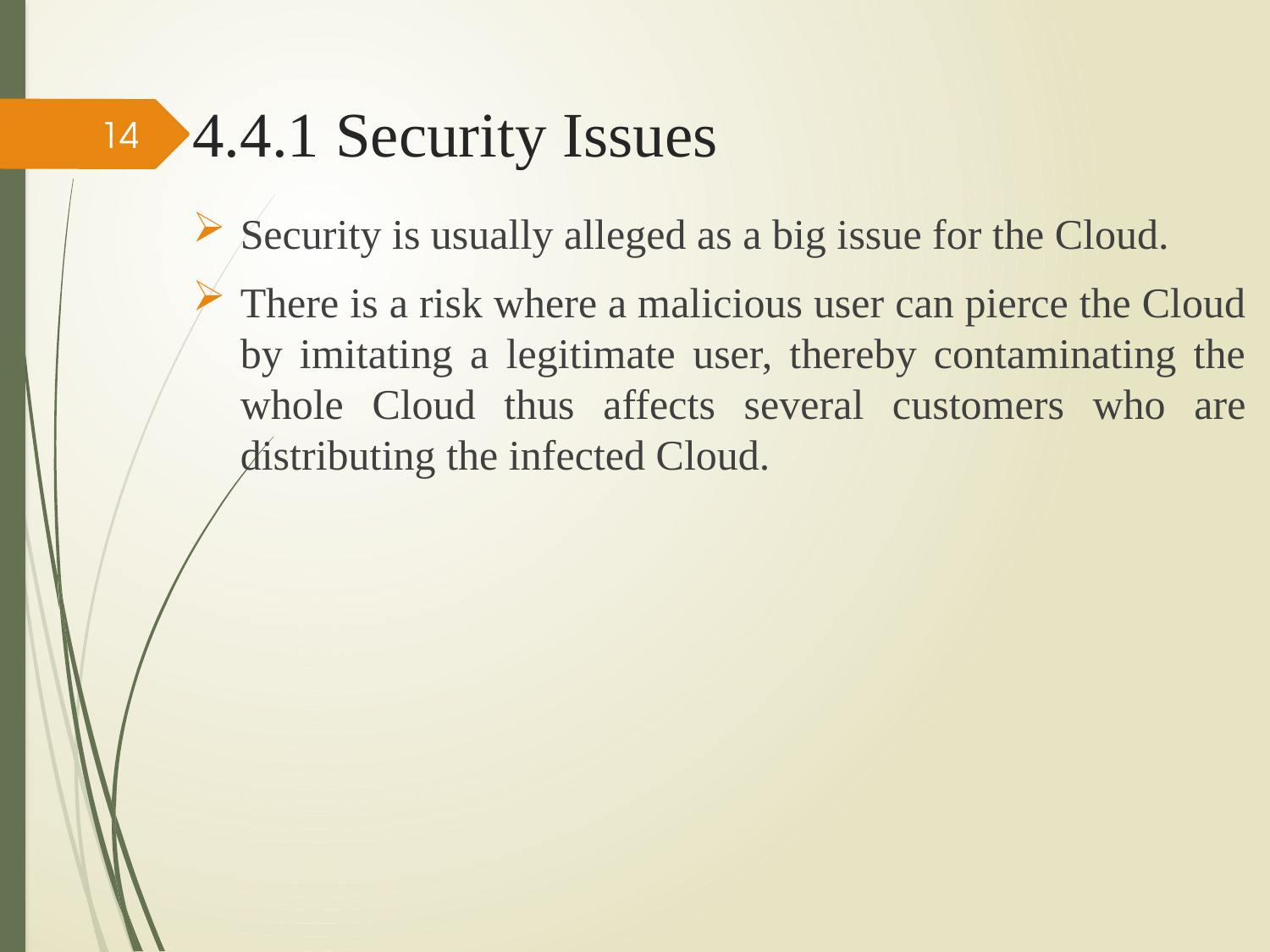

# 4.4.1 Security Issues
14
Security is usually alleged as a big issue for the Cloud.
There is a risk where a malicious user can pierce the Cloud by imitating a legitimate user, thereby contaminating the whole Cloud thus affects several customers who are distributing the infected Cloud.